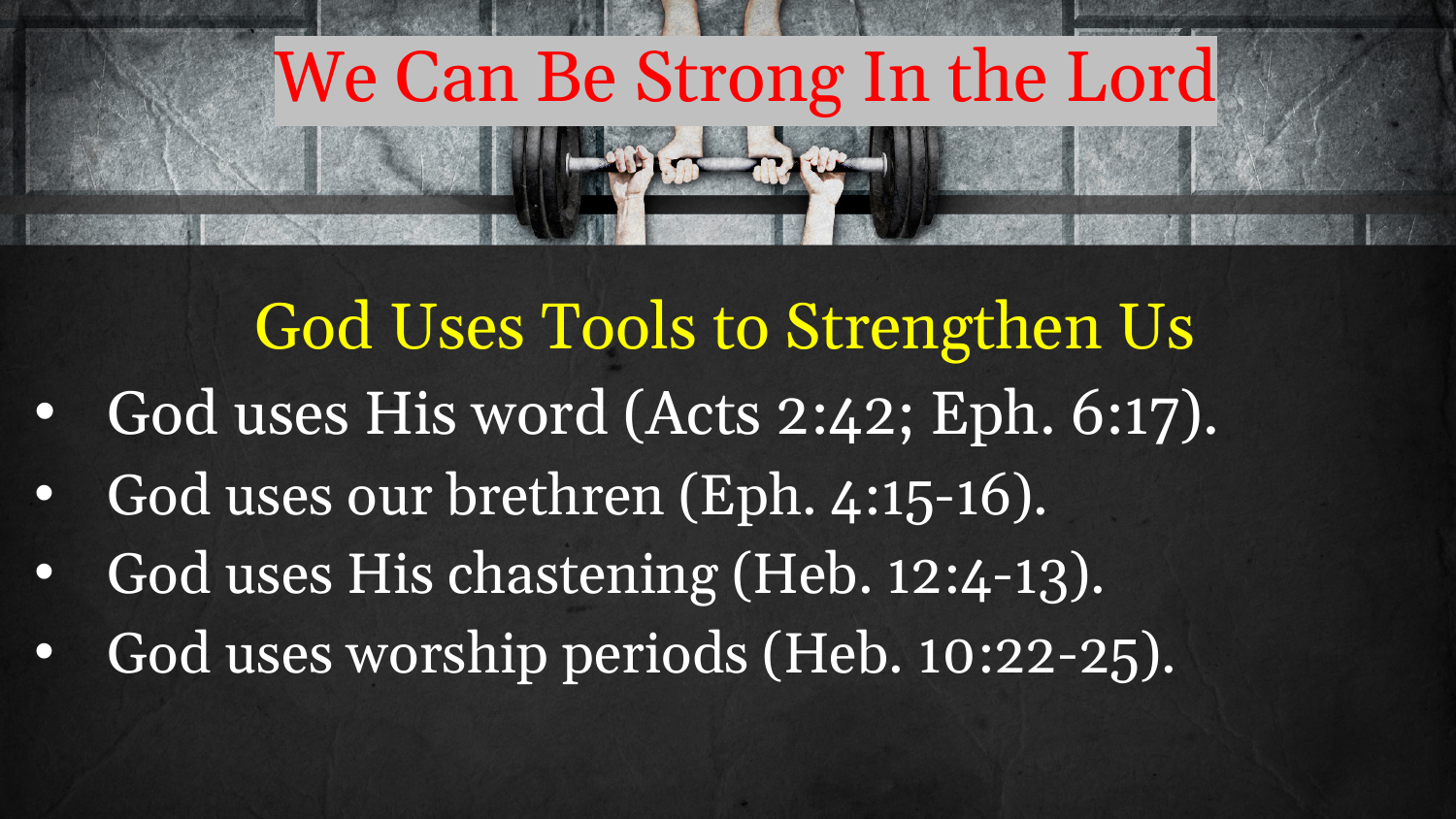

# We Can Be Strong In the Lord
God Uses Tools to Strengthen Us
God uses His word (Acts 2:42; Eph. 6:17).
God uses our brethren (Eph. 4:15-16).
God uses His chastening (Heb. 12:4-13).
God uses worship periods (Heb. 10:22-25).